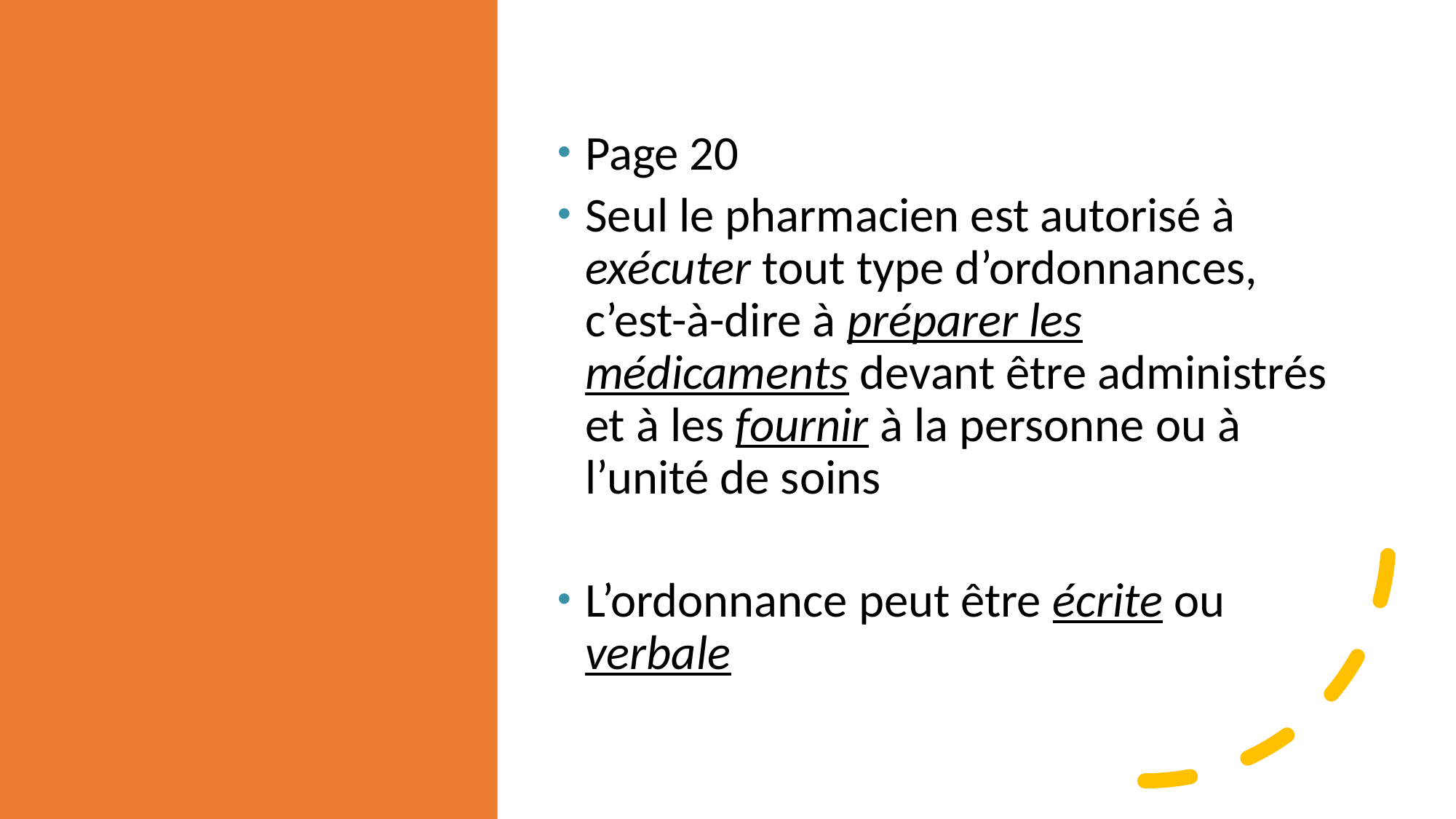

Page 20
Seul le pharmacien est autorisé à exécuter tout type d’ordonnances, c’est-à-dire à préparer les médicaments devant être administrés et à les fournir à la personne ou à l’unité de soins

L’ordonnance peut être écrite ou verbale